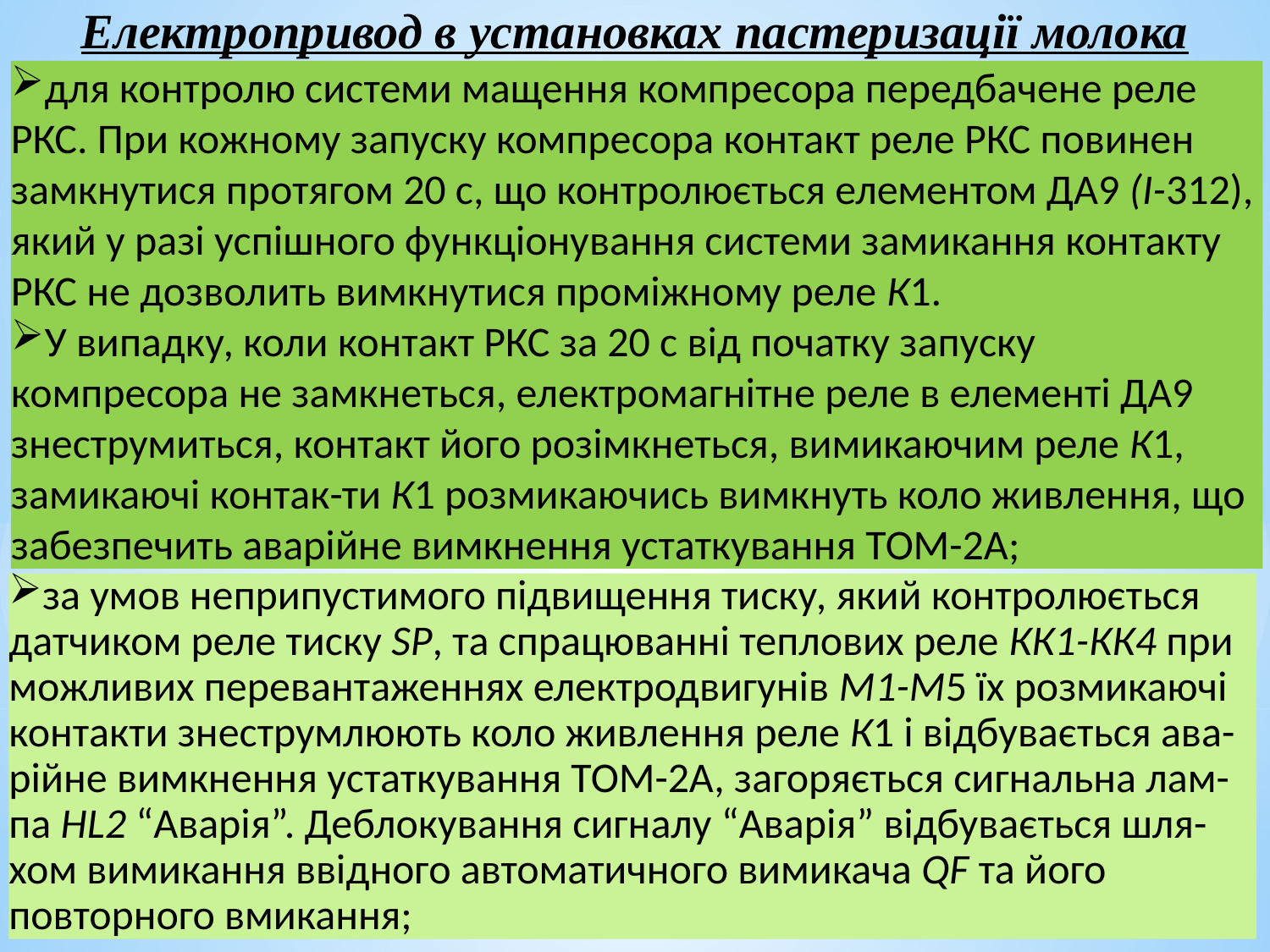

Електропривод в установках пастеризації молока
для контролю системи мащення компресора передбачене реле РКС. При кожному запуску компресора контакт реле РКС повинен замкнутися протягом 20 с, що контролюється елементом ДА9 (І-312), який у разі успішного функціонування системи замикання контакту РКС не дозволить вимкнутися проміжному реле К1.
У випадку, коли контакт РКС за 20 с від початку запуску компресора не замкнеться, електромагнітне реле в елементі ДА9 знеструмиться, контакт його розімкнеться, вимикаючим реле К1, замикаючі контак-ти К1 розмикаючись вимкнуть коло живлення, що забезпечить аварійне вимкнення устаткування ТОМ-2А;
за умов неприпустимого підвищення тиску, який контролюється датчиком реле тиску SP, та спрацюванні теплових реле КК1-КК4 при можливих перевантаженнях електродвигунів M1-М5 їх розмикаючі контакти знеструмлюють коло живлення реле К1 і відбувається ава-рійне вимкнення устаткування ТОМ-2А, загоряється сигнальна лам-па HL2 “Аварія”. Деблокування сигналу “Аварія” відбувається шля-хом вимикання ввідного автоматичного вимикача QF та його повторного вмикання;